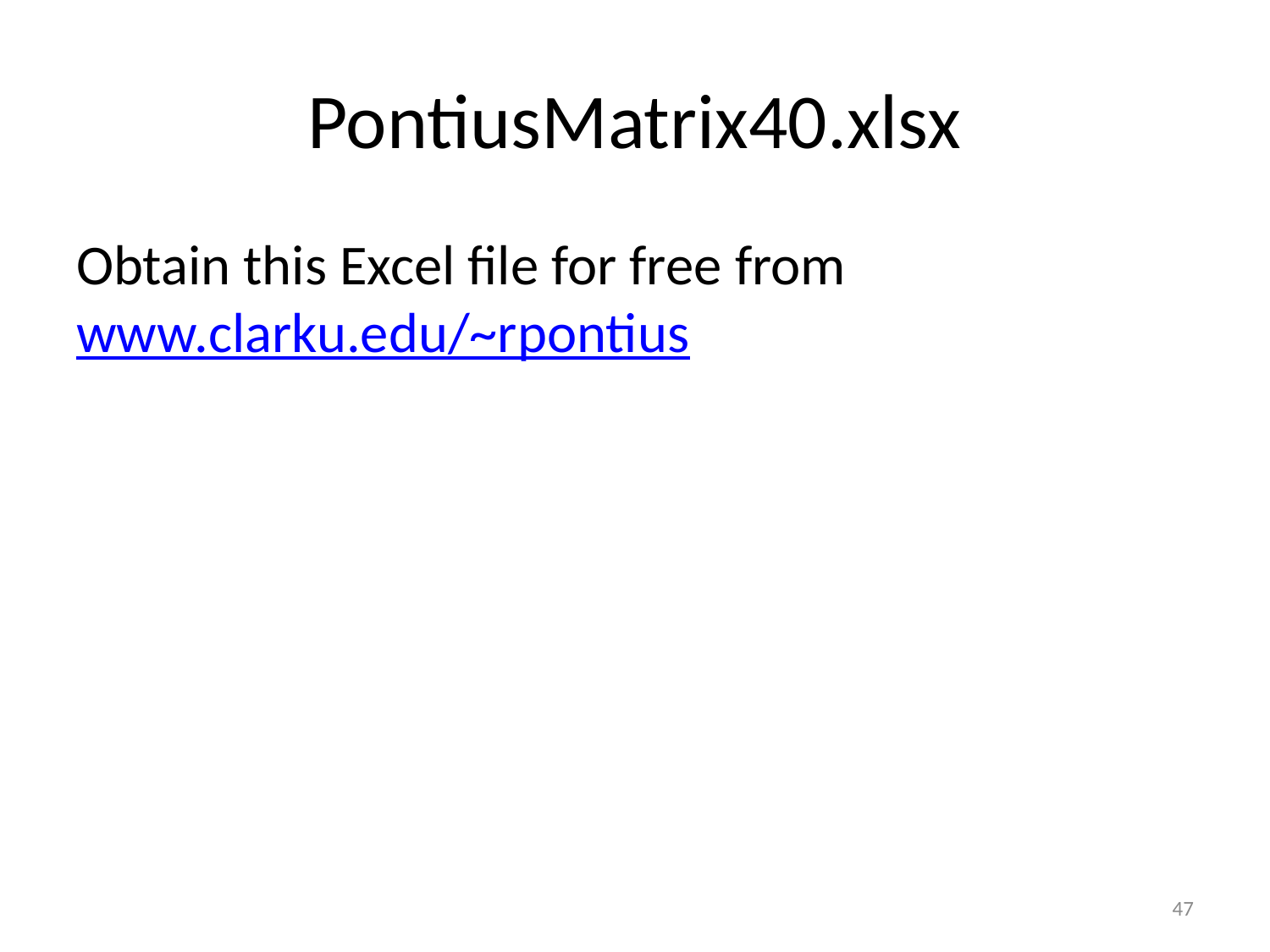

# PontiusMatrix40.xlsx
Obtain this Excel file for free from www.clarku.edu/~rpontius
47